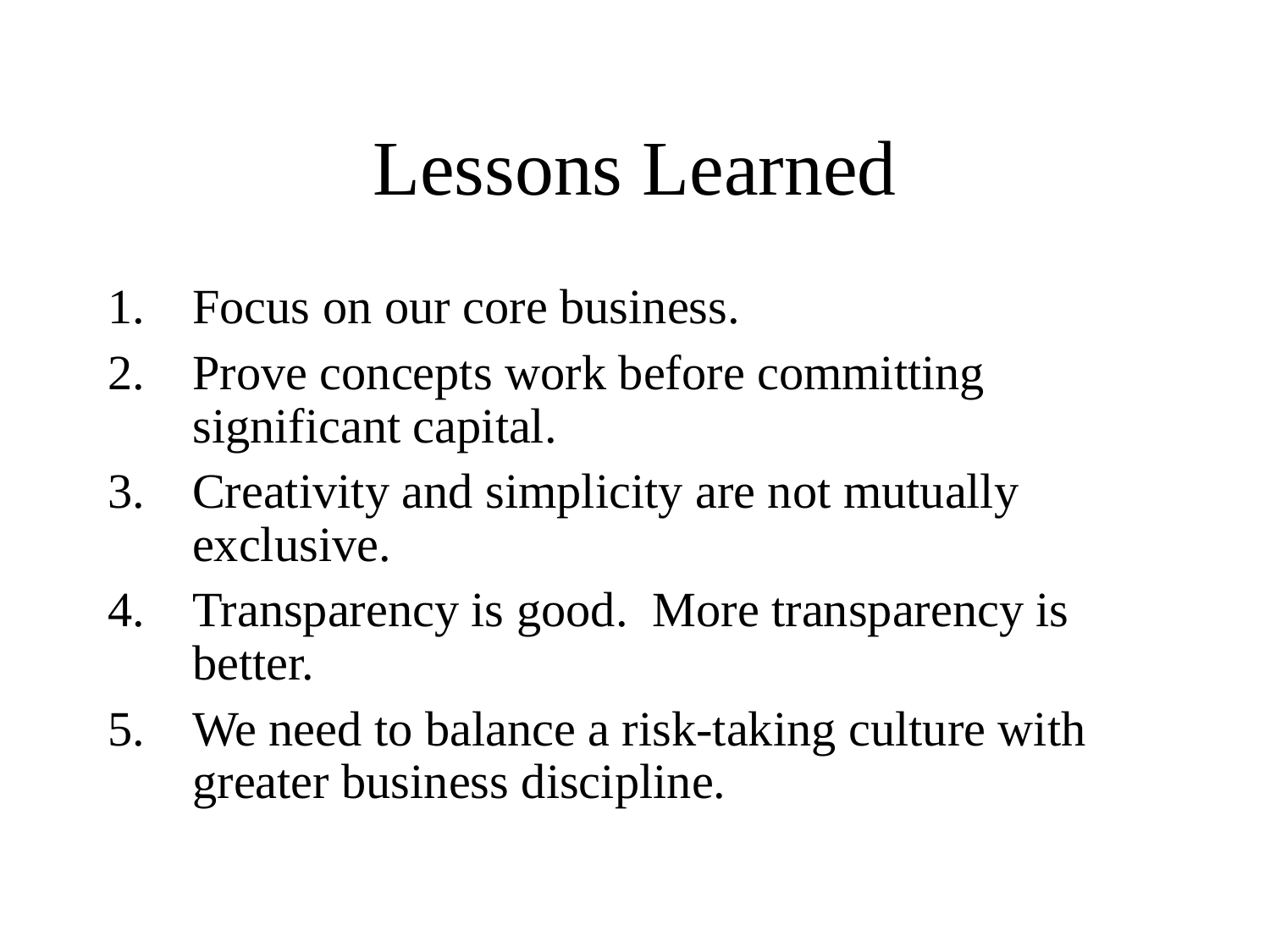

# Lessons Learned
Focus on our core business.
Prove concepts work before committing significant capital.
Creativity and simplicity are not mutually exclusive.
Transparency is good.  More transparency is better.
We need to balance a risk-taking culture with greater business discipline.